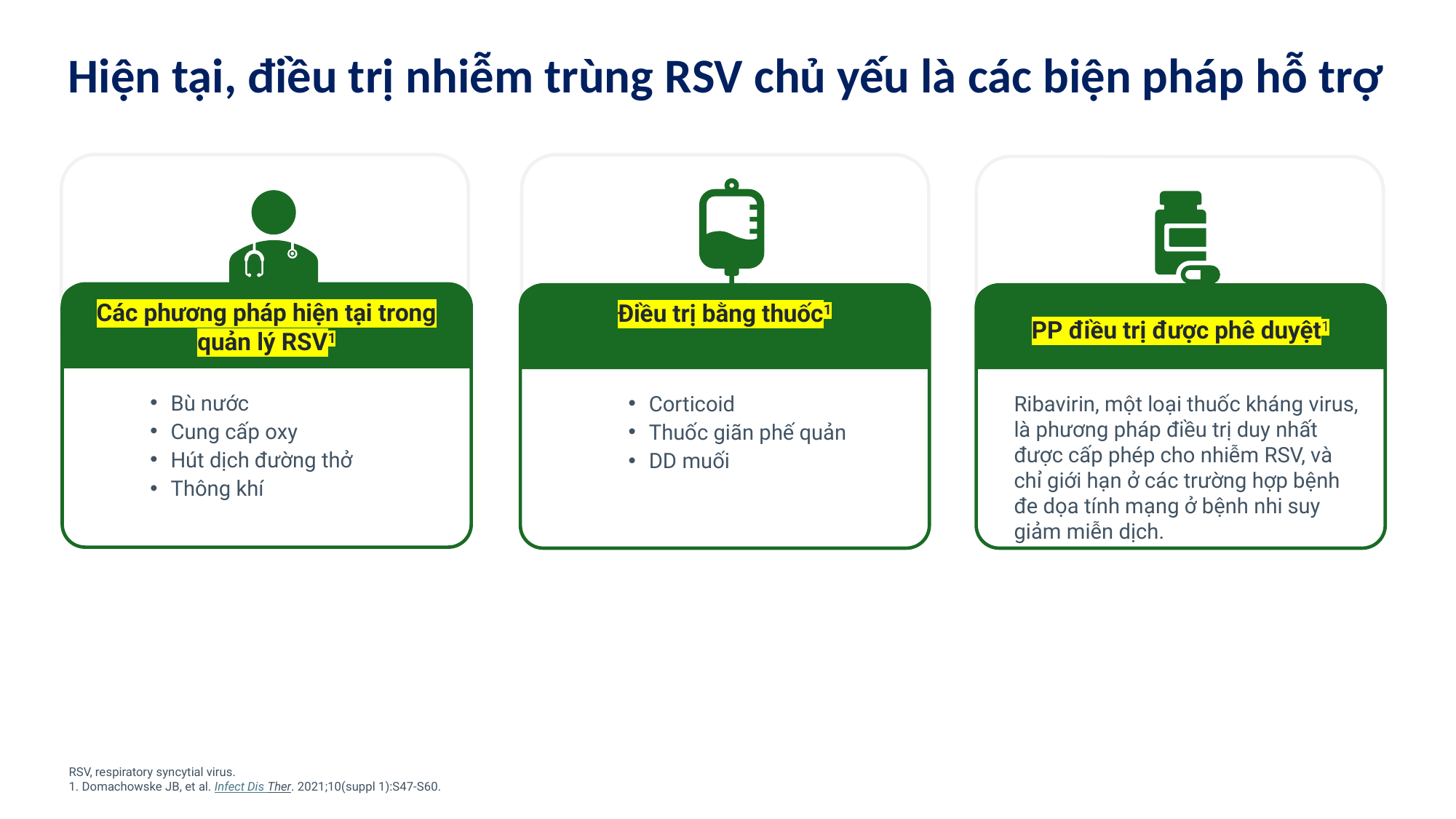

Hiện tại, điều trị nhiễm trùng RSV chủ yếu là các biện pháp hỗ trợ

Corticoid
Thuốc giãn phế quản
DD muối
Điều trị bằng thuốc1

Bù nước
Cung cấp oxy
Hút dịch đường thở
Thông khí
Các phương pháp hiện tại trong quản lý RSV1

Ribavirin, một loại thuốc kháng virus, là phương pháp điều trị duy nhất được cấp phép cho nhiễm RSV, và chỉ giới hạn ở các trường hợp bệnh đe dọa tính mạng ở bệnh nhi suy giảm miễn dịch.
PP điều trị được phê duyệt1
RSV, respiratory syncytial virus.
1. Domachowske JB, et al. Infect Dis Ther. 2021;10(suppl 1):S47-S60.